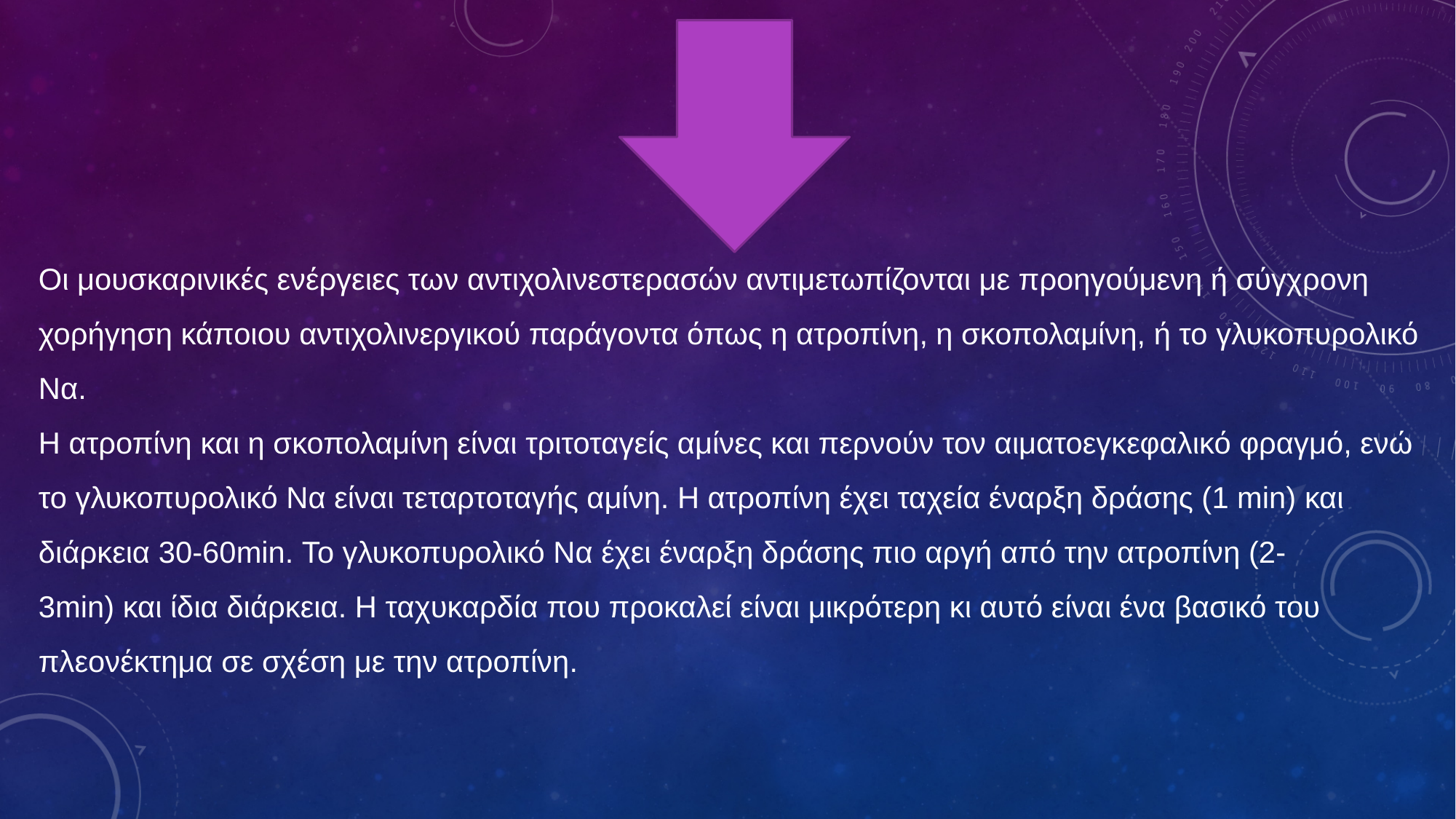

Οι μουσκαρινικές ενέργειες των αντιχολινεστερασών αντιμετωπίζονται με προηγούμενη ή σύγχρονη χορήγηση κάποιου αντιχολινεργικού παράγοντα όπως η ατροπίνη, η σκοπολαμίνη, ή το γλυκοπυρολικό Να.
Η ατροπίνη και η σκοπολαμίνη είναι τριτοταγείς αμίνες και περνούν τον αιματοεγκεφαλικό φραγμό, ενώ το γλυκοπυρολικό Να είναι τεταρτοταγής αμίνη. Η ατροπίνη έχει ταχεία έναρξη δράσης (1 min) και διάρκεια 30-60min. Το γλυκοπυρολικό Να έχει έναρξη δράσης πιο αργή από την ατροπίνη (2-
3min) και ίδια διάρκεια. Η ταχυκαρδία που προκαλεί είναι μικρότερη κι αυτό είναι ένα βασικό του πλεονέκτημα σε σχέση με την ατροπίνη.